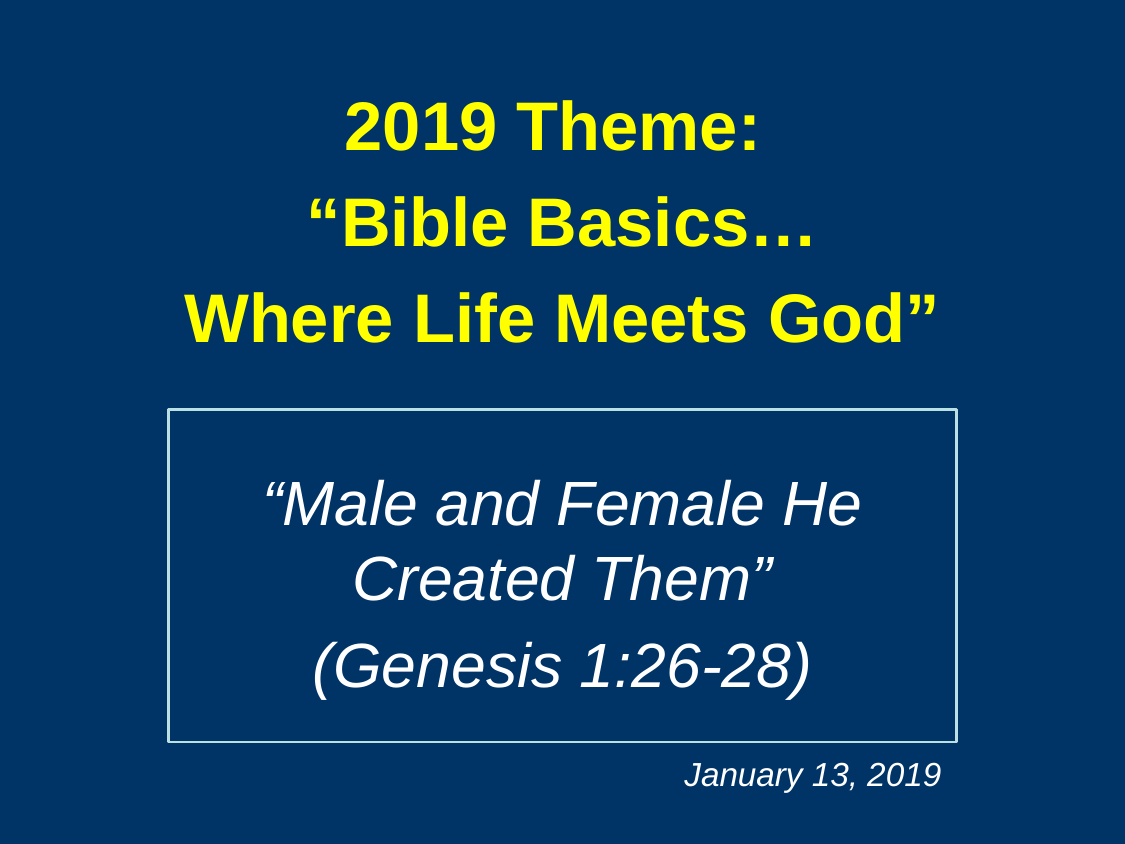

2019 Theme:
“Bible Basics…
Where Life Meets God”

“Male and Female He Created Them”
(Genesis 1:26-28)

January 13, 2019